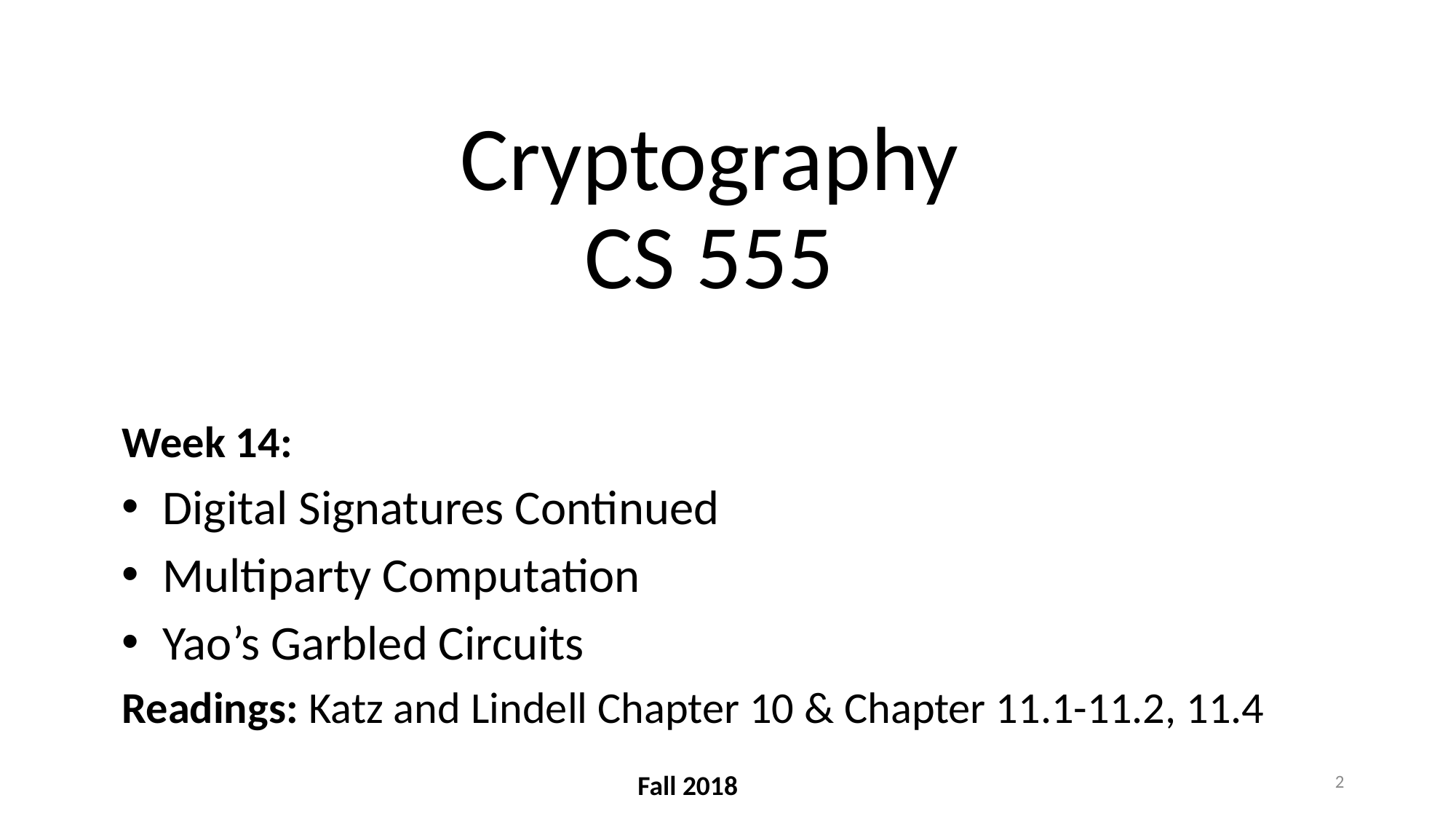

# Cryptography CS 555
Week 14:
Digital Signatures Continued
Multiparty Computation
Yao’s Garbled Circuits
Readings: Katz and Lindell Chapter 10 & Chapter 11.1-11.2, 11.4
2
Fall 2018